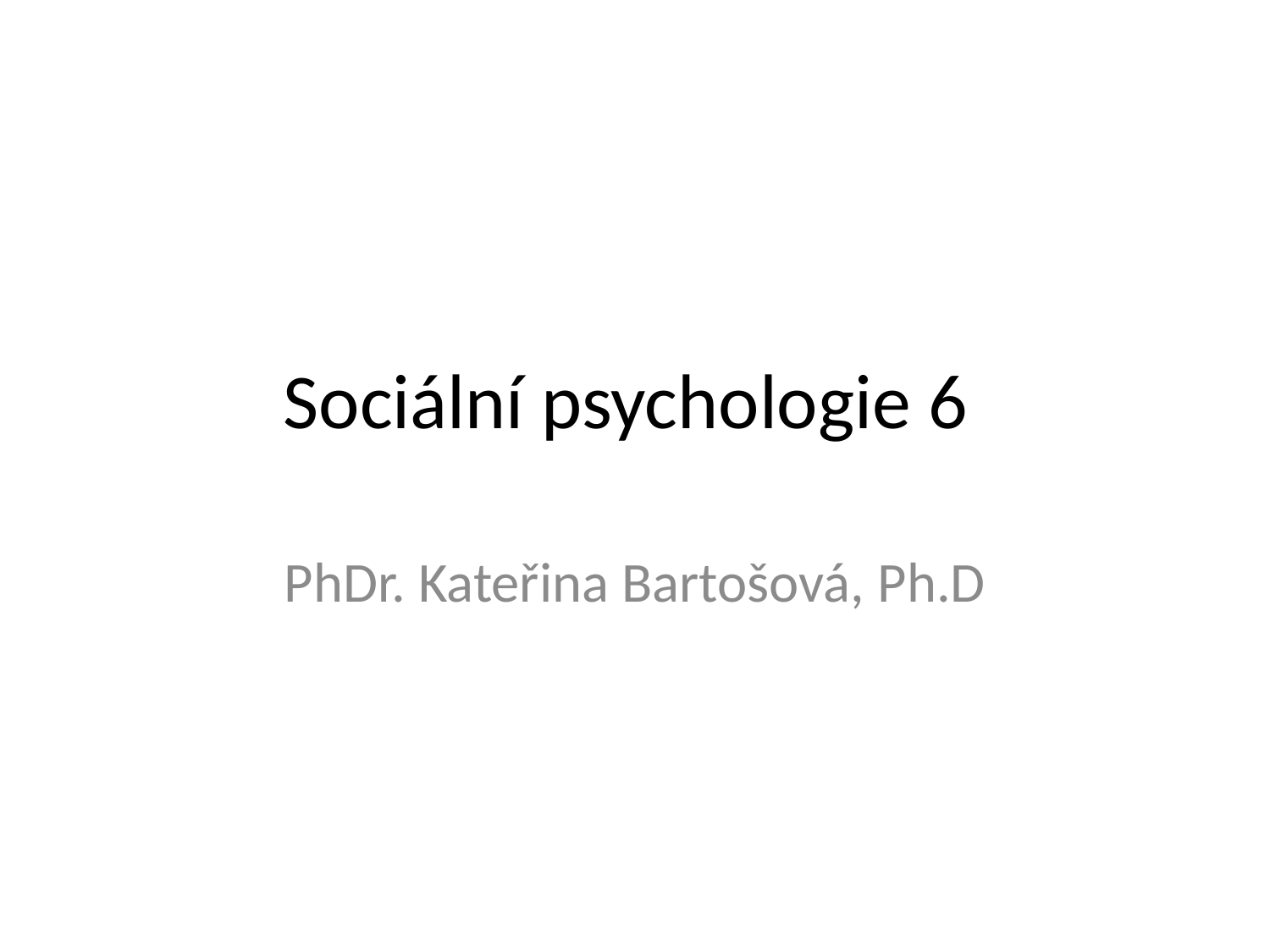

# Sociální psychologie 6
PhDr. Kateřina Bartošová, Ph.D